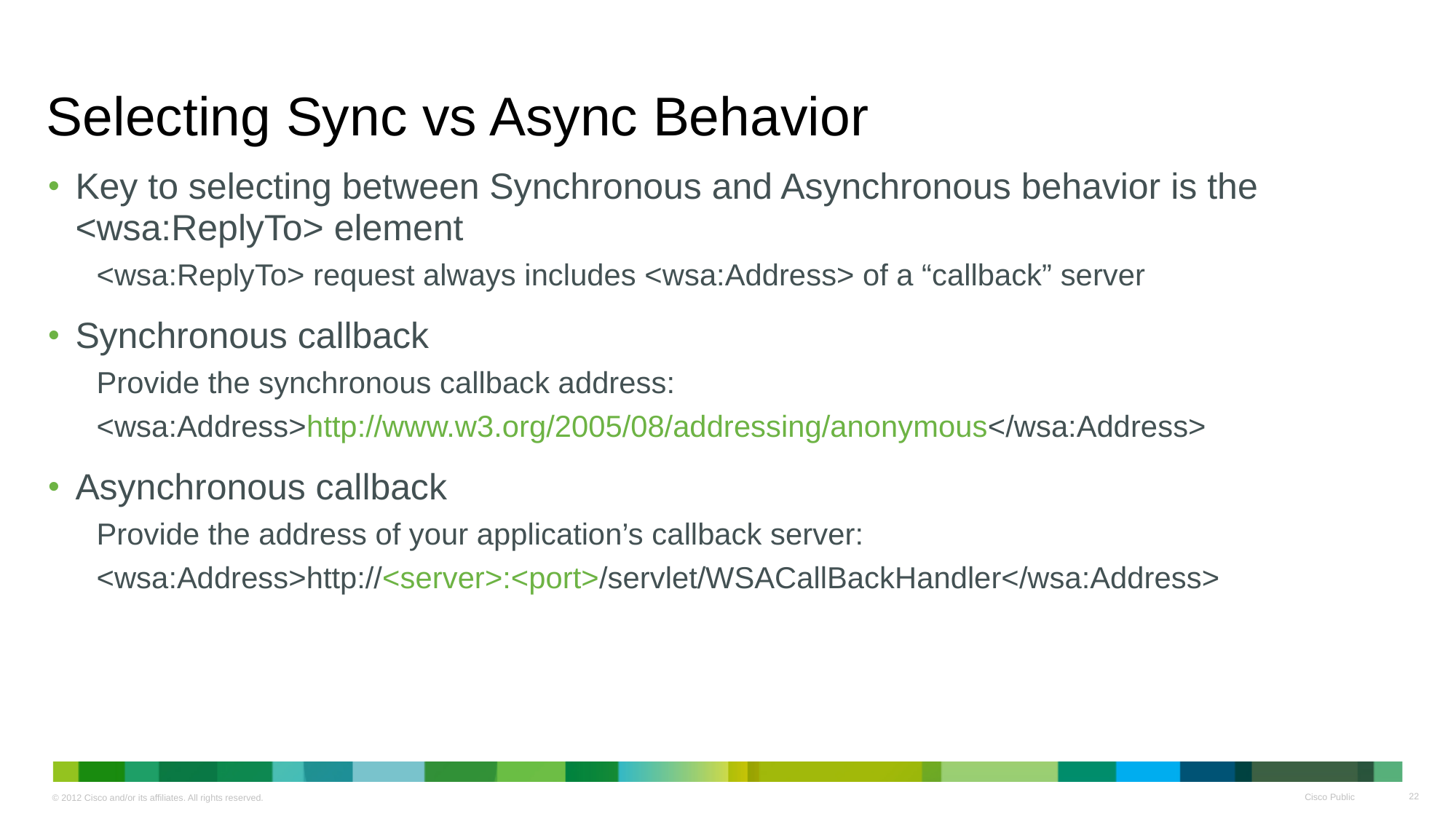

# Selecting Sync vs Async Behavior
Key to selecting between Synchronous and Asynchronous behavior is the <wsa:ReplyTo> element
<wsa:ReplyTo> request always includes <wsa:Address> of a “callback” server
Synchronous callback
Provide the synchronous callback address:
<wsa:Address>http://www.w3.org/2005/08/addressing/anonymous</wsa:Address>
Asynchronous callback
Provide the address of your application’s callback server:
<wsa:Address>http://<server>:<port>/servlet/WSACallBackHandler</wsa:Address>